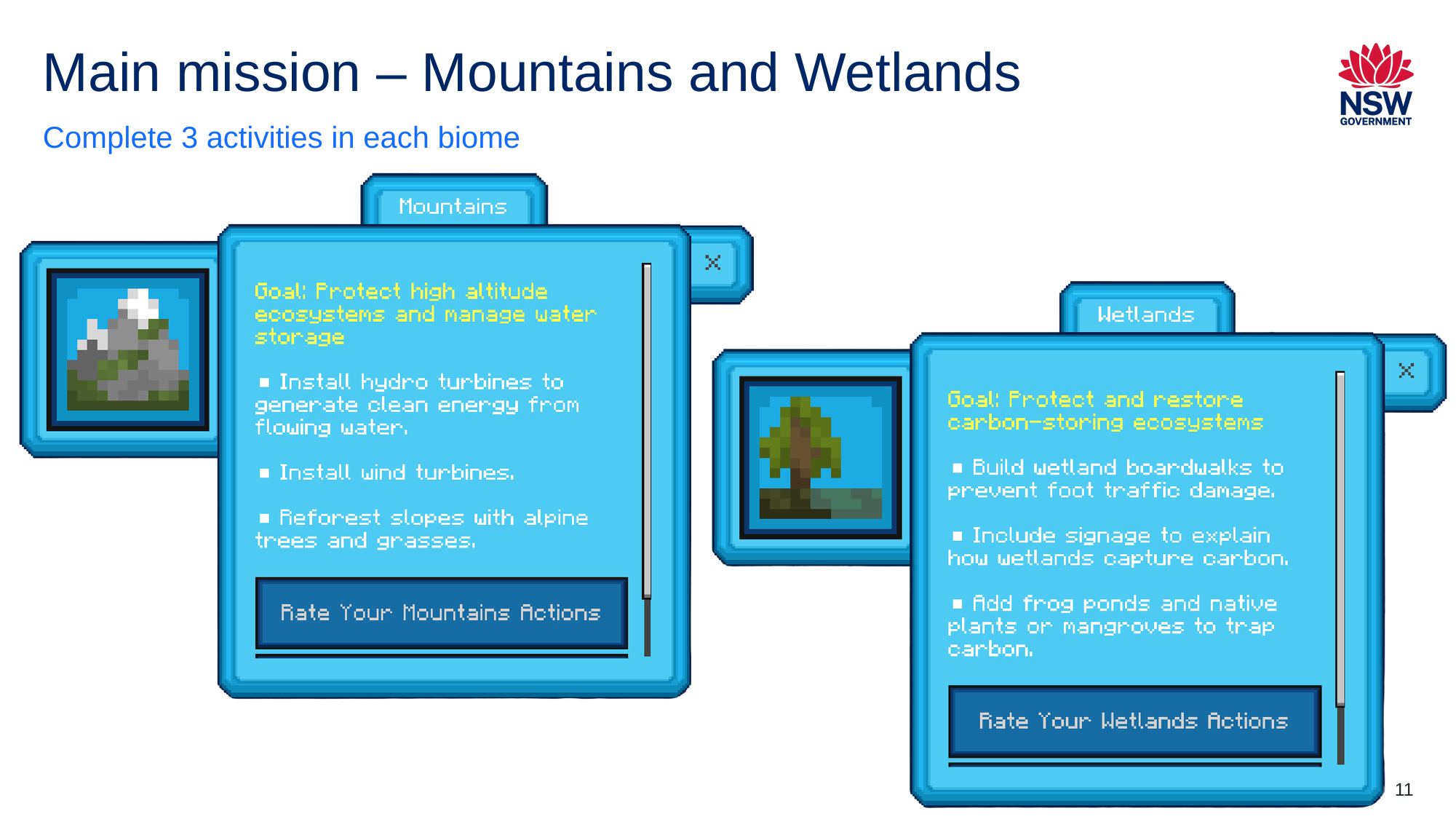

# Main mission – Mountains and Wetlands

Complete 3 activities in each biome

11